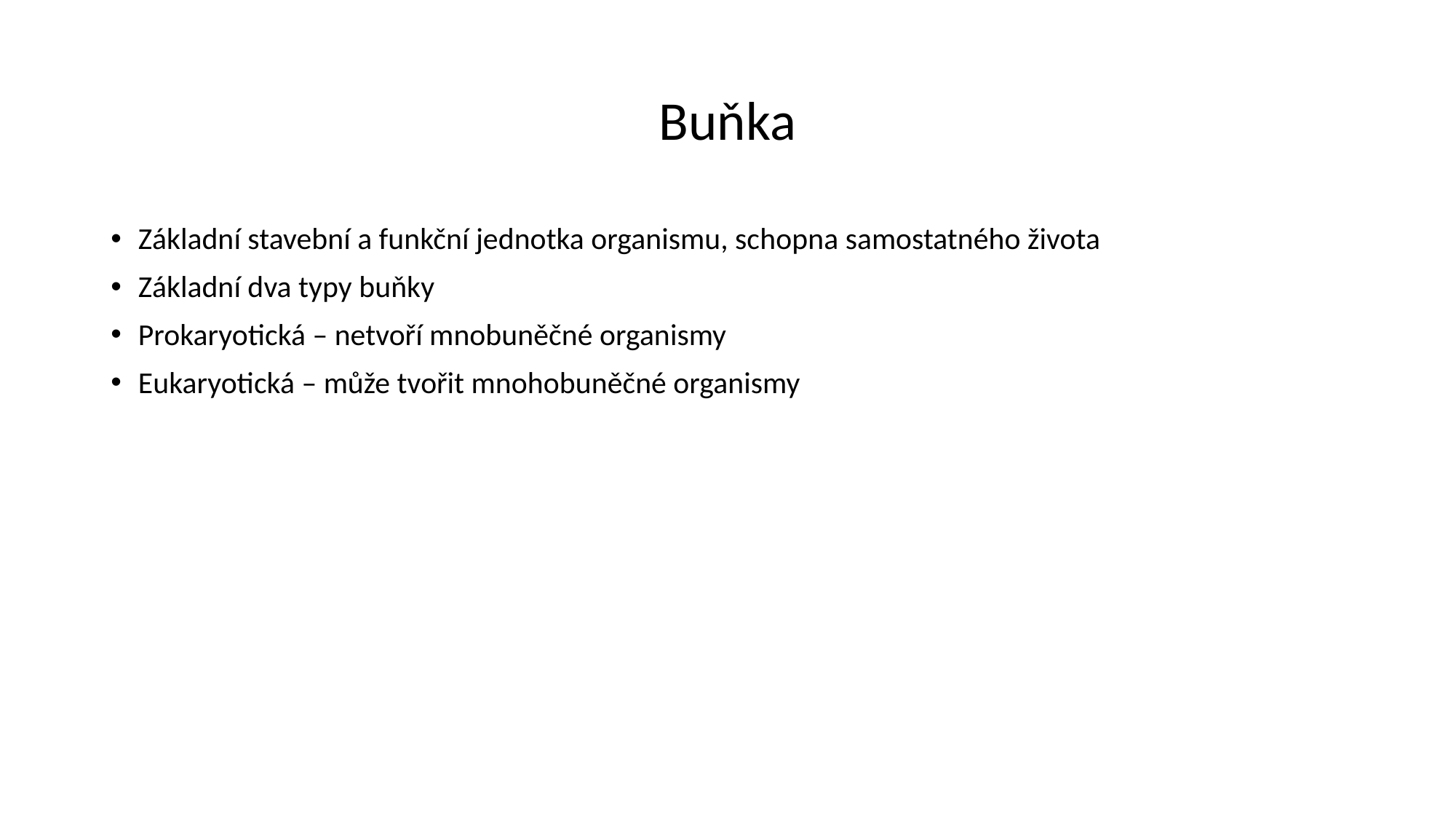

# Buňka
Základní stavební a funkční jednotka organismu, schopna samostatného života
Základní dva typy buňky
Prokaryotická – netvoří mnobuněčné organismy
Eukaryotická – může tvořit mnohobuněčné organismy